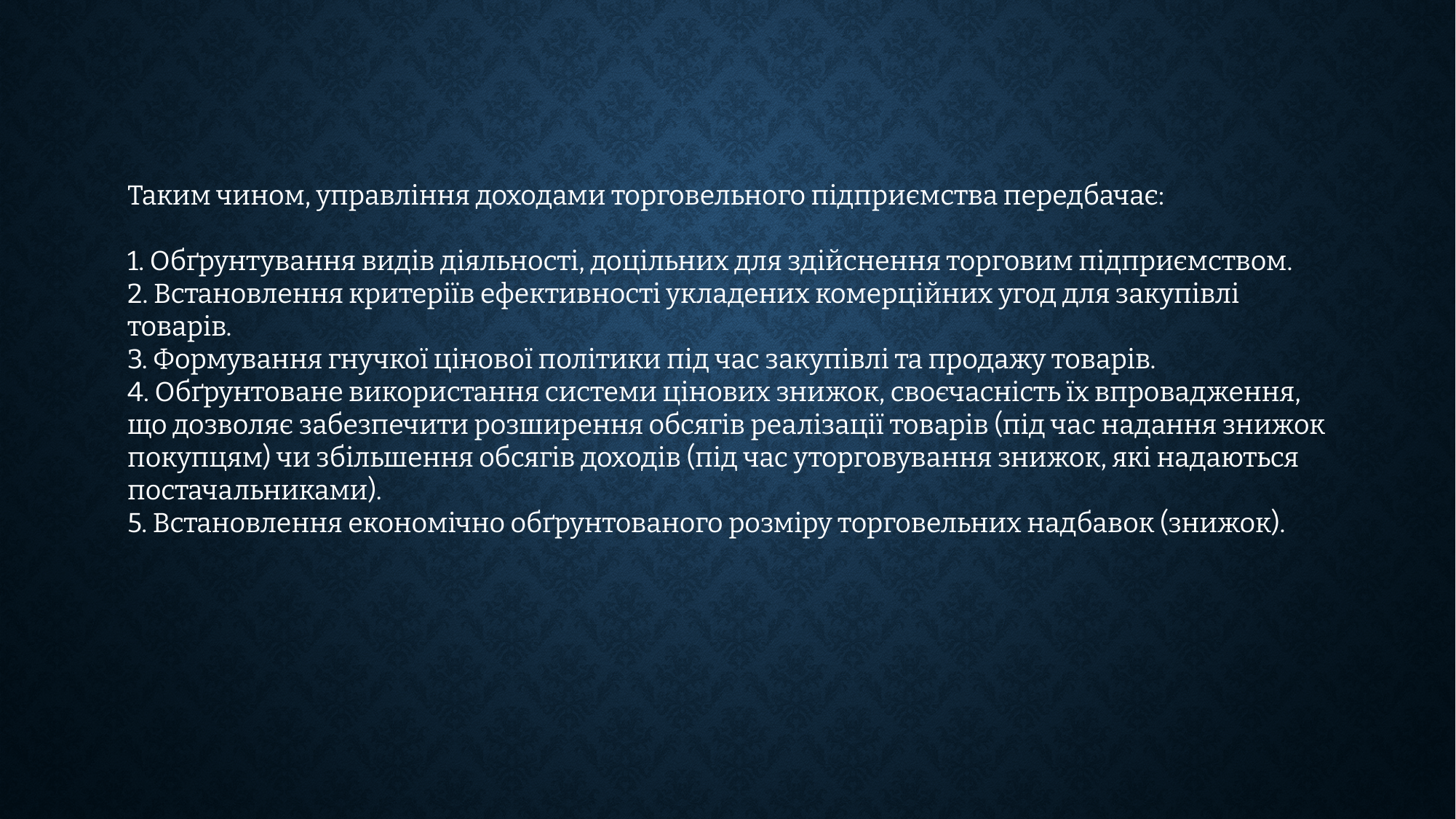

Таким чином, управління доходами торговельного підприємства передбачає:

1. Обґрунтування видів діяльності, доцільних для здійснення торговим підприємством.
2. Встановлення критеріїв ефективності укладених комерційних угод для закупівлі товарів.
3. Формування гнучкої цінової політики під час закупівлі та продажу товарів.
4. Обґрунтоване використання системи цінових знижок, своєчасність їх впровадження, що дозволяє забезпечити розширення обсягів реалізації товарів (під час надання знижок покупцям) чи збільшення обсягів доходів (під час уторговування знижок, які надаються постачальниками).
5. Встановлення економічно обґрунтованого розміру торговельних надбавок (знижок).